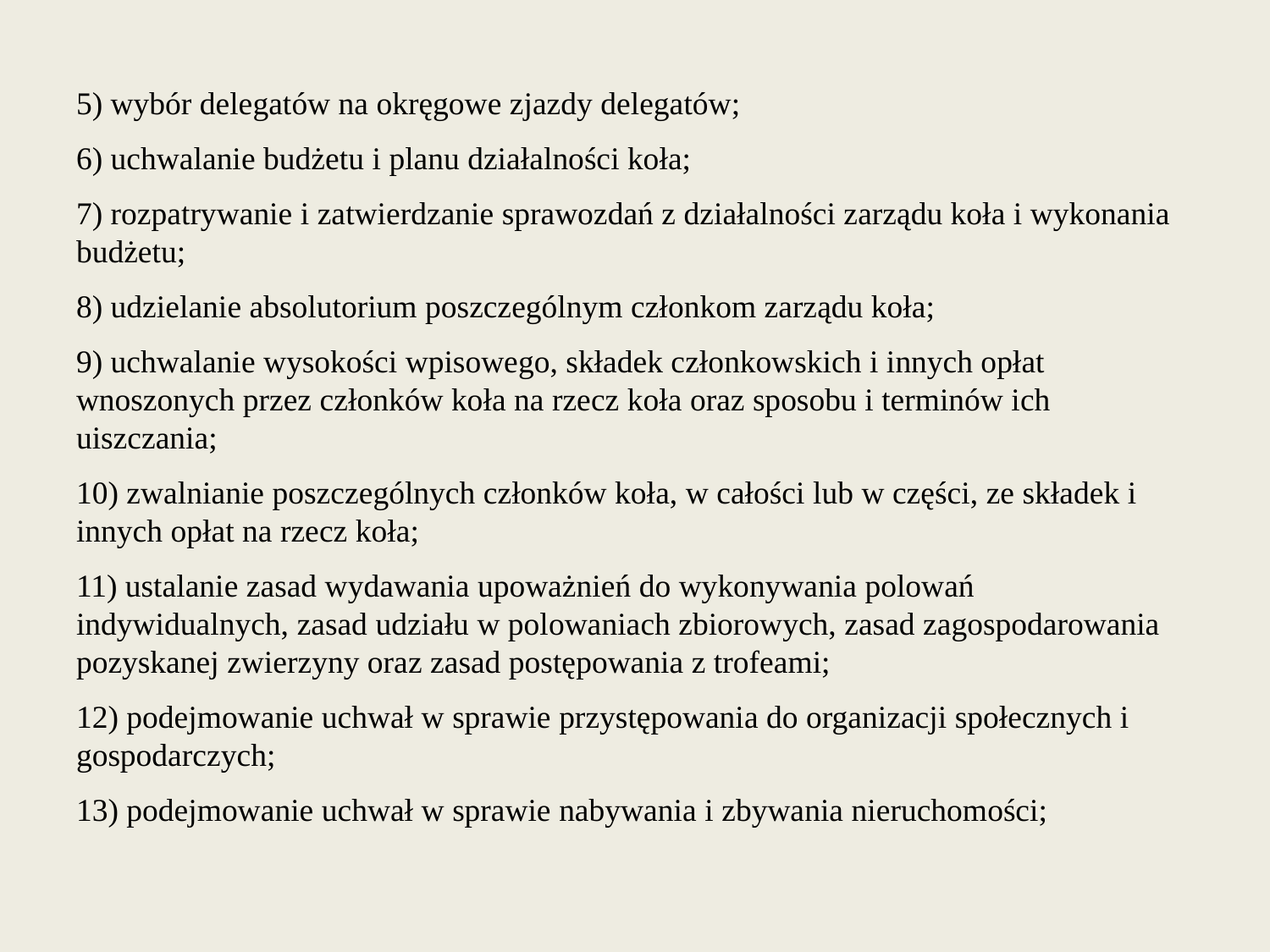

5) wybór delegatów na okręgowe zjazdy delegatów;
6) uchwalanie budżetu i planu działalności koła;
7) rozpatrywanie i zatwierdzanie sprawozdań z działalności zarządu koła i wykonania budżetu;
8) udzielanie absolutorium poszczególnym członkom zarządu koła;
9) uchwalanie wysokości wpisowego, składek członkowskich i innych opłat wnoszonych przez członków koła na rzecz koła oraz sposobu i terminów ich uiszczania;
10) zwalnianie poszczególnych członków koła, w całości lub w części, ze składek i innych opłat na rzecz koła;
11) ustalanie zasad wydawania upoważnień do wykonywania polowań indywidualnych, zasad udziału w polowaniach zbiorowych, zasad zagospodarowania pozyskanej zwierzyny oraz zasad postępowania z trofeami;
12) podejmowanie uchwał w sprawie przystępowania do organizacji społecznych i gospodarczych;
13) podejmowanie uchwał w sprawie nabywania i zbywania nieruchomości;